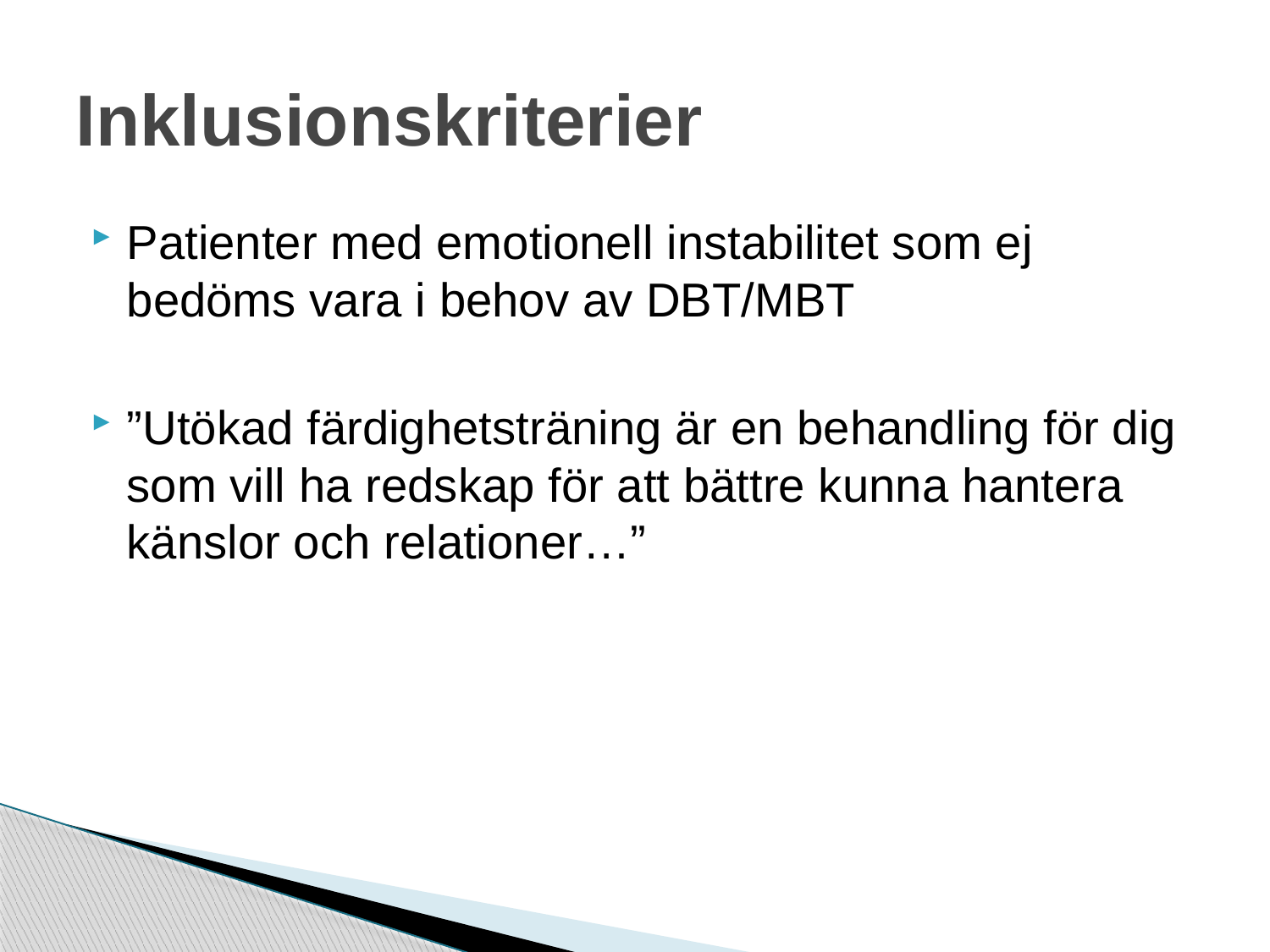

# Inklusionskriterier
Patienter med emotionell instabilitet som ej bedöms vara i behov av DBT/MBT

”Utökad färdighetsträning är en behandling för dig som vill ha redskap för att bättre kunna hantera känslor och relationer…”